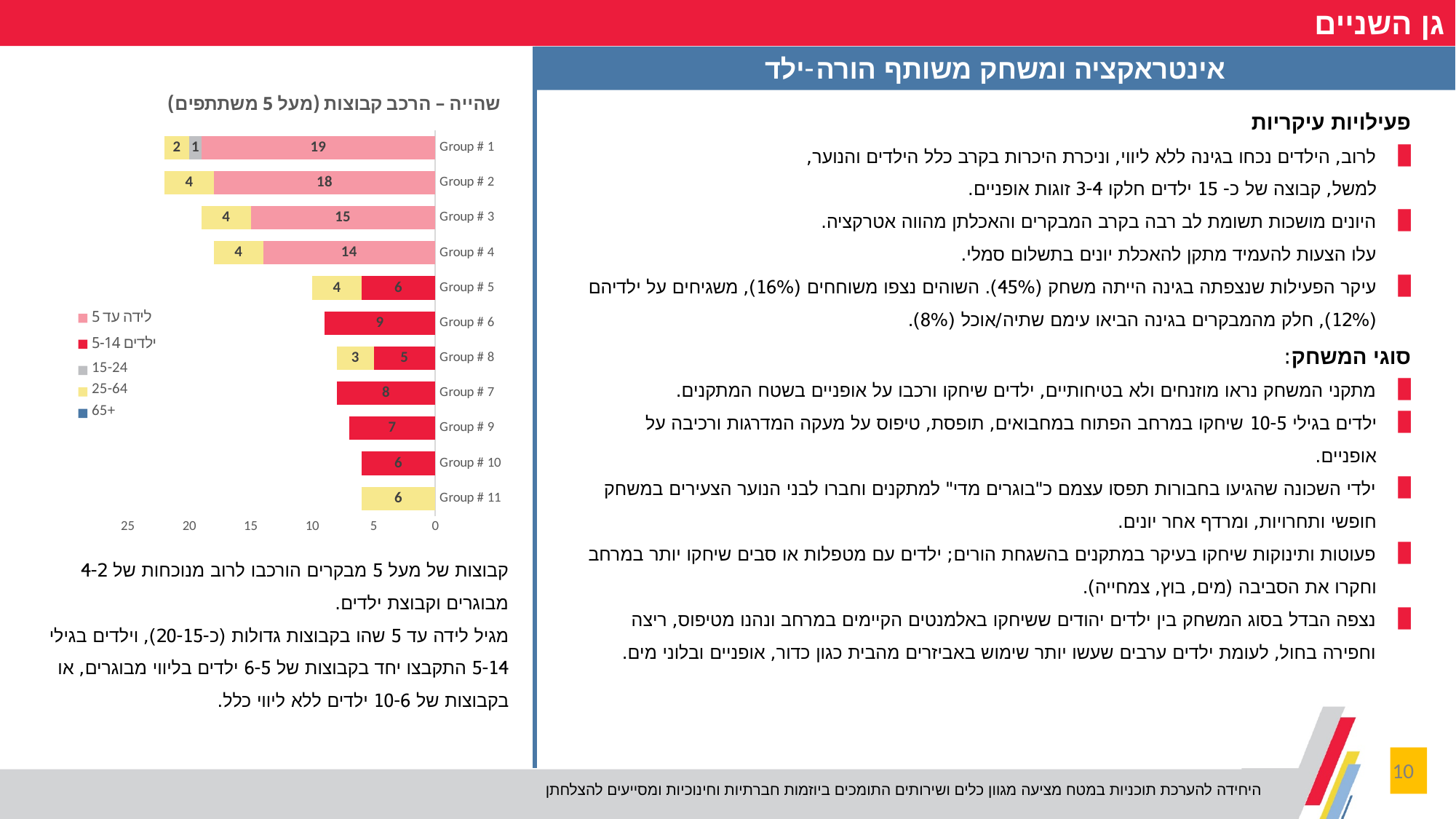

גן השניים
אינטראקציה ומשחק משותף הורה-ילד

### Chart: שהייה – הרכב קבוצות (מעל 5 משתתפים)

| Category | לידה עד 5 | ילדים 5-14 | 15-24 | 25-64 | 65+ |
|---|---|---|---|---|---|
| Group # 11 | None | None | None | 6.0 | None |
| Group # 10 | None | 6.0 | None | None | None |
| Group # 9 | None | 7.0 | None | None | None |
| Group # 7 | None | 8.0 | None | None | None |
| Group # 8 | None | 5.0 | None | 3.0 | None |
| Group # 6 | None | 9.0 | None | None | None |
| Group # 5 | None | 6.0 | None | 4.0 | None |
| Group # 4 | 14.0 | None | None | 4.0 | None |
| Group # 3 | 15.0 | None | None | 4.0 | None |
| Group # 2 | 18.0 | None | None | 4.0 | None |
| Group # 1 | 19.0 | None | 1.0 | 2.0 | None |
פעילויות עיקריות
לרוב, הילדים נכחו בגינה ללא ליווי, וניכרת היכרות בקרב כלל הילדים והנוער,
למשל, קבוצה של כ- 15 ילדים חלקו 3-4 זוגות אופניים.
היונים מושכות תשומת לב רבה בקרב המבקרים והאכלתן מהווה אטרקציה.
עלו הצעות להעמיד מתקן להאכלת יונים בתשלום סמלי.
עיקר הפעילות שנצפתה בגינה הייתה משחק (45%). השוהים נצפו משוחחים (16%), משגיחים על ילדיהם (12%), חלק מהמבקרים בגינה הביאו עימם שתיה/אוכל (8%).
סוגי המשחק:
מתקני המשחק נראו מוזנחים ולא בטיחותיים, ילדים שיחקו ורכבו על אופניים בשטח המתקנים.
ילדים בגילי 10-5 שיחקו במרחב הפתוח במחבואים, תופסת, טיפוס על מעקה המדרגות ורכיבה על אופניים.
ילדי השכונה שהגיעו בחבורות תפסו עצמם כ"בוגרים מדי" למתקנים וחברו לבני הנוער הצעירים במשחק חופשי ותחרויות, ומרדף אחר יונים.
פעוטות ותינוקות שיחקו בעיקר במתקנים בהשגחת הורים; ילדים עם מטפלות או סבים שיחקו יותר במרחב וחקרו את הסביבה (מים, בוץ, צמחייה).
נצפה הבדל בסוג המשחק בין ילדים יהודים ששיחקו באלמנטים הקיימים במרחב ונהנו מטיפוס, ריצה וחפירה בחול, לעומת ילדים ערבים שעשו יותר שימוש באביזרים מהבית כגון כדור, אופניים ובלוני מים.

קבוצות של מעל 5 מבקרים הורכבו לרוב מנוכחות של 4-2 מבוגרים וקבוצת ילדים.
מגיל לידה עד 5 שהו בקבוצות גדולות (כ-20-15), וילדים בגילי 5-14 התקבצו יחד בקבוצות של 6-5 ילדים בליווי מבוגרים, או בקבוצות של 10-6 ילדים ללא ליווי כלל.
10